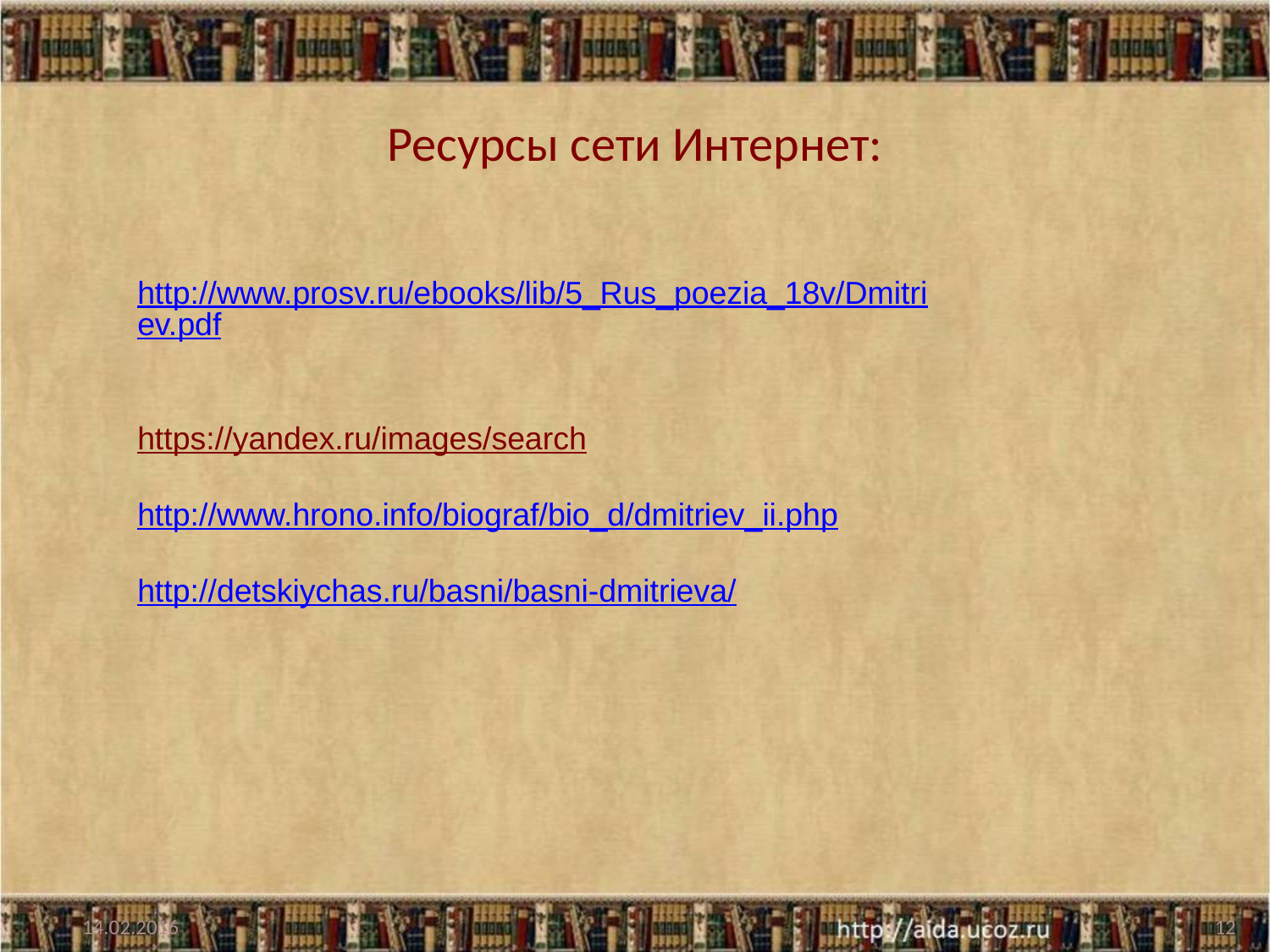

# Ресурсы сети Интернет:

http://www.prosv.ru/ebooks/lib/5_Rus_poezia_18v/Dmitriev.pdf

https://yandex.ru/images/search

http://www.hrono.info/biograf/bio_d/dmitriev_ii.php

http://detskiychas.ru/basni/basni-dmitrieva/

14.02.2016
12